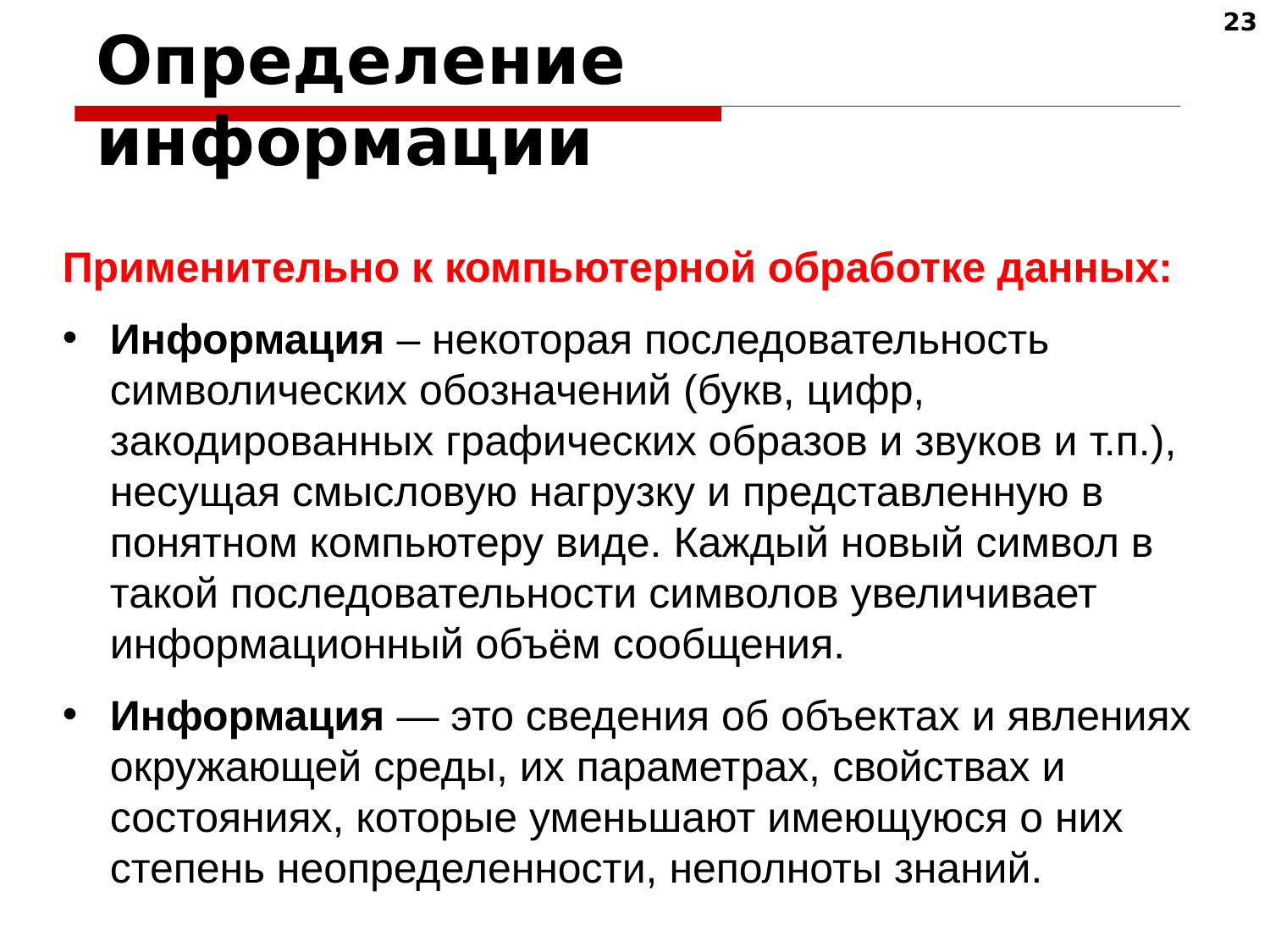

23
# Определение информации
Применительно к компьютерной обработке данных:
Информация – некоторая последовательность символических обозначений (букв, цифр, закодированных графических образов и звуков и т.п.), несущая смысловую нагрузку и представленную в понятном компьютеру виде. Каждый новый символ в такой последовательности символов увеличивает информационный объём сообщения.
Информация — это сведения об объектах и явлениях окружающей среды, их параметрах, свойствах и состояниях, которые уменьшают имеющуюся о них степень неопределенности, неполноты знаний.